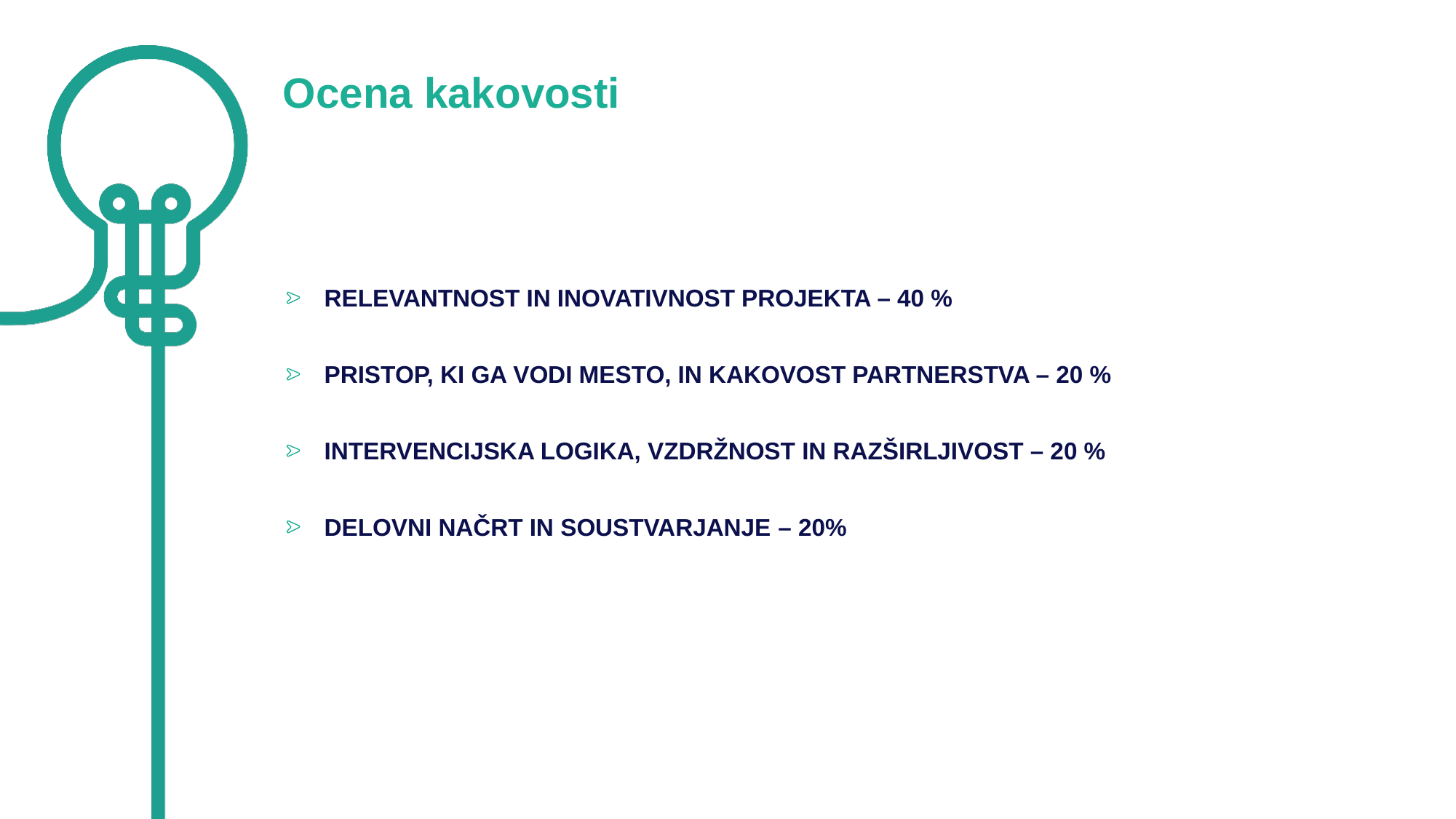

Ocena kakovosti
RELEVANTNOST IN INOVATIVNOST PROJEKTA – 40 %

PRISTOP, KI GA VODI MESTO, IN KAKOVOST PARTNERSTVA – 20 %

INTERVENCIJSKA LOGIKA, VZDRŽNOST IN RAZŠIRLJIVOST – 20 %

DELOVNI NAČRT IN SOUSTVARJANJE – 20%